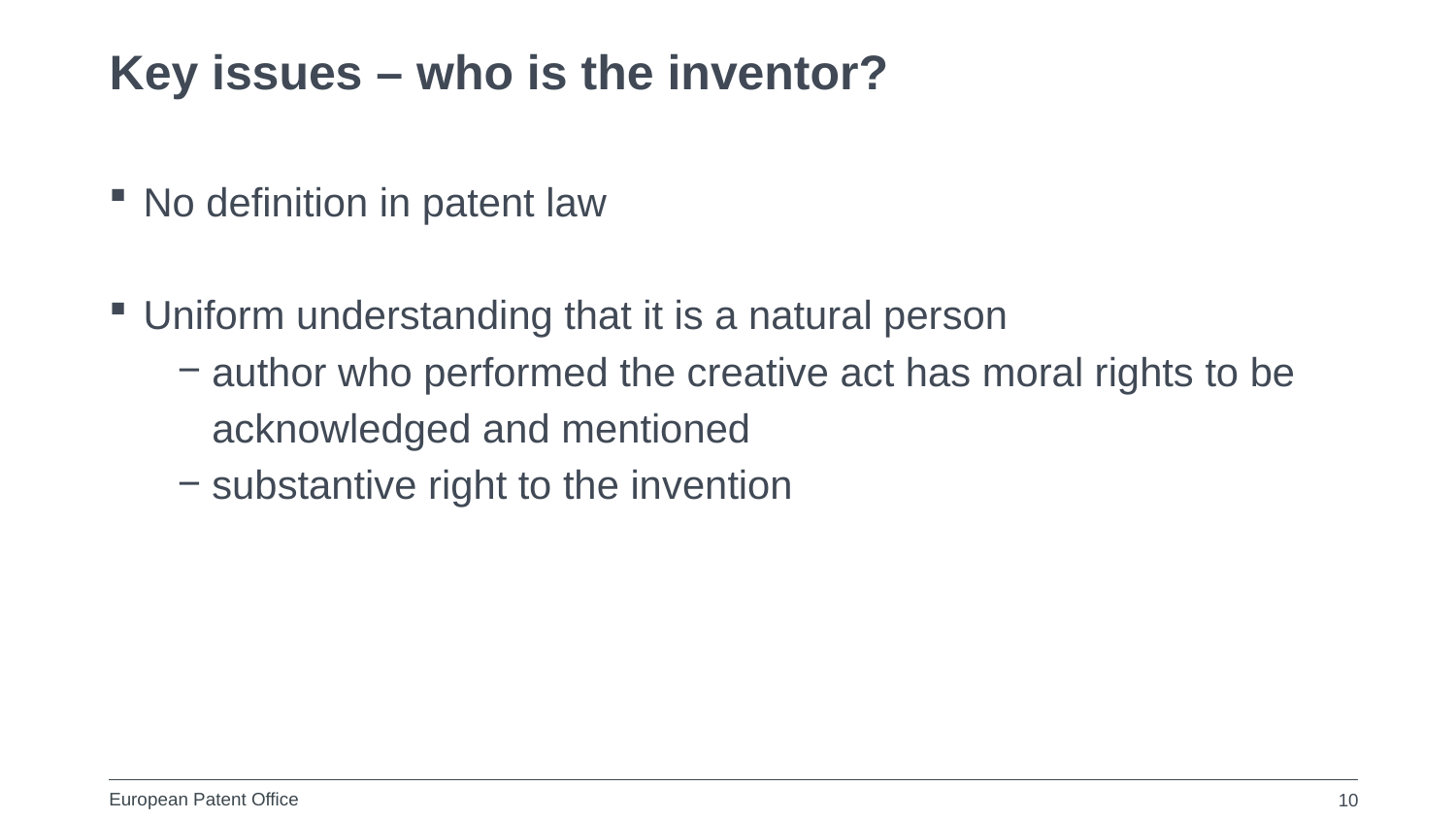

# Key issues – who is the inventor?

No definition in patent law
Uniform understanding that it is a natural person
author who performed the creative act has moral rights to be acknowledged and mentioned
substantive right to the invention

10